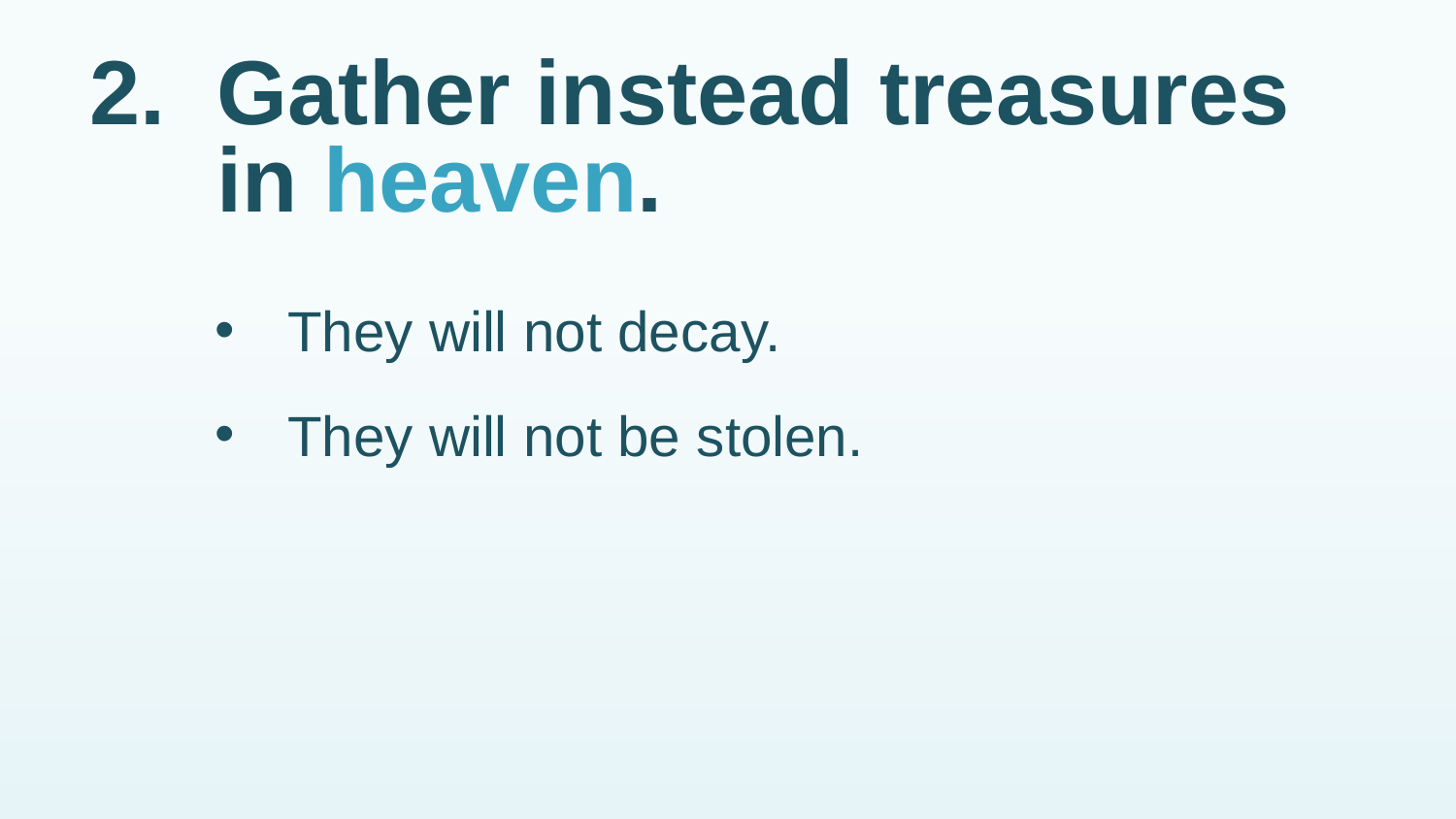

# 2.	Gather instead treasures in heaven.
They will not decay.
They will not be stolen.